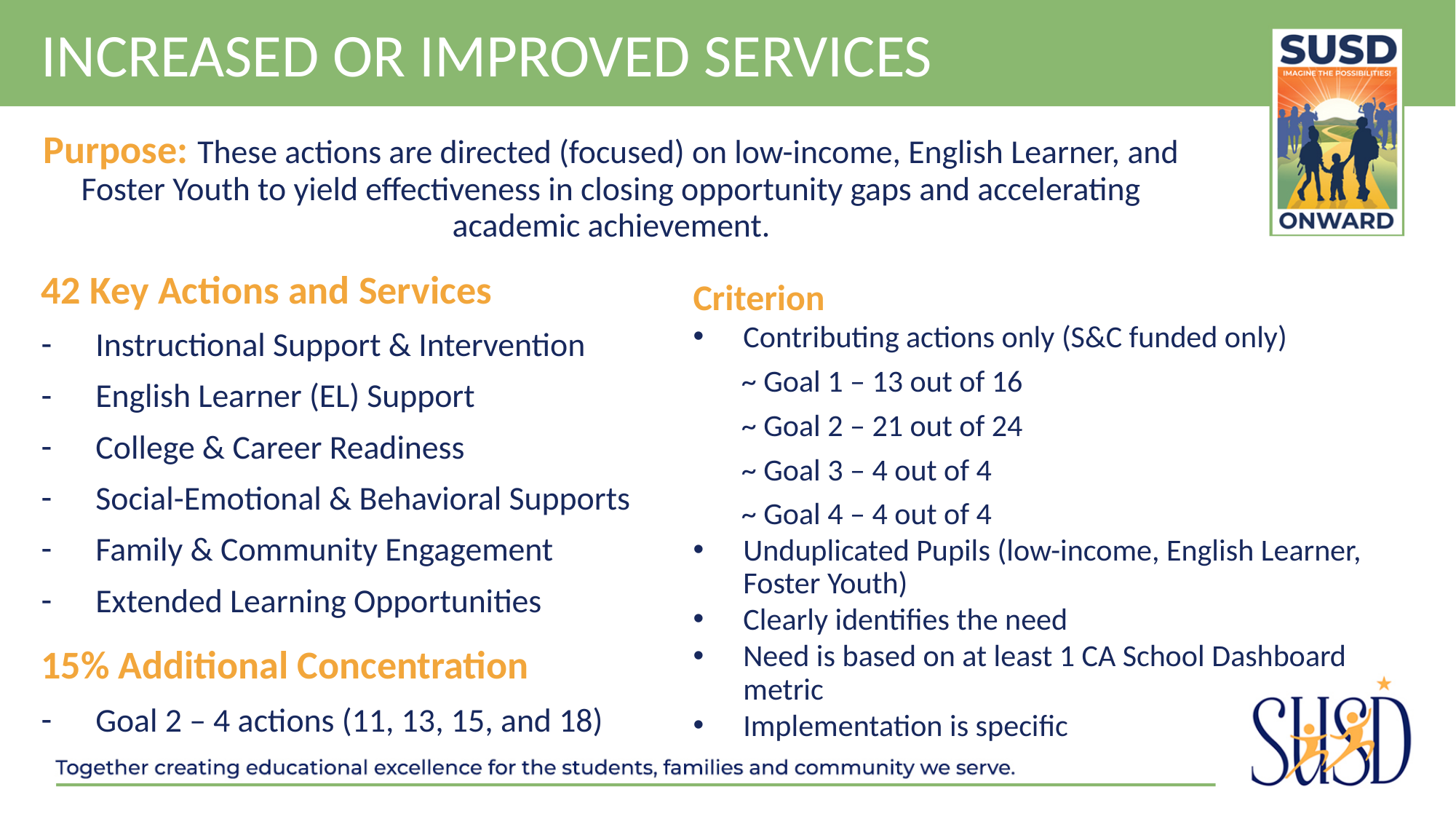

# Increased or improved services
Purpose: These actions are directed (focused) on low-income, English Learner, and Foster Youth to yield effectiveness in closing opportunity gaps and accelerating academic achievement.
42 Key Actions and Services
Instructional Support & Intervention
English Learner (EL) Support
College & Career Readiness
Social-Emotional & Behavioral Supports
Family & Community Engagement
Extended Learning Opportunities
Criterion
Contributing actions only (S&C funded only)
       ~ Goal 1 – 13 out of 16
       ~ Goal 2 – 21 out of 24
       ~ Goal 3 – 4 out of 4
       ~ Goal 4 – 4 out of 4
Unduplicated Pupils (low-income, English Learner, Foster Youth)
Clearly identifies the need
Need is based on at least 1 CA School Dashboard metric
Implementation is specific

15% Additional Concentration
Goal 2 – 4 actions (11, 13, 15, and 18)